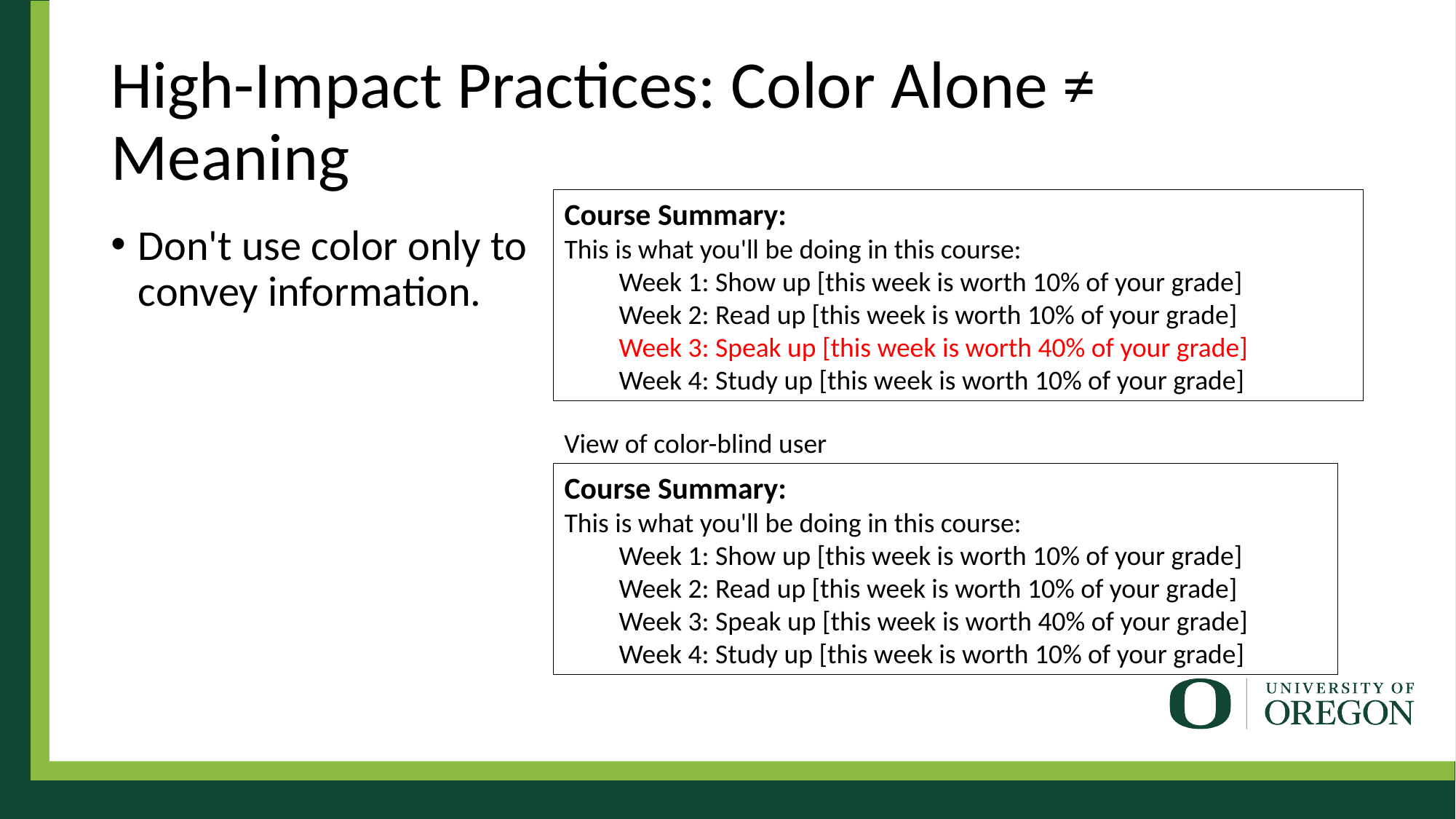

# High-Impact Practices: Color Alone ≠ Meaning
Course Summary:
This is what you'll be doing in this course:
Week 1: Show up [this week is worth 10% of your grade]
Week 2: Read up [this week is worth 10% of your grade]
Week 3: Speak up [this week is worth 40% of your grade]
Week 4: Study up [this week is worth 10% of your grade]
Don't use color only to convey information.

View of color-blind user
Course Summary:
This is what you'll be doing in this course:
Week 1: Show up [this week is worth 10% of your grade]
Week 2: Read up [this week is worth 10% of your grade]
Week 3: Speak up [this week is worth 40% of your grade]
Week 4: Study up [this week is worth 10% of your grade]